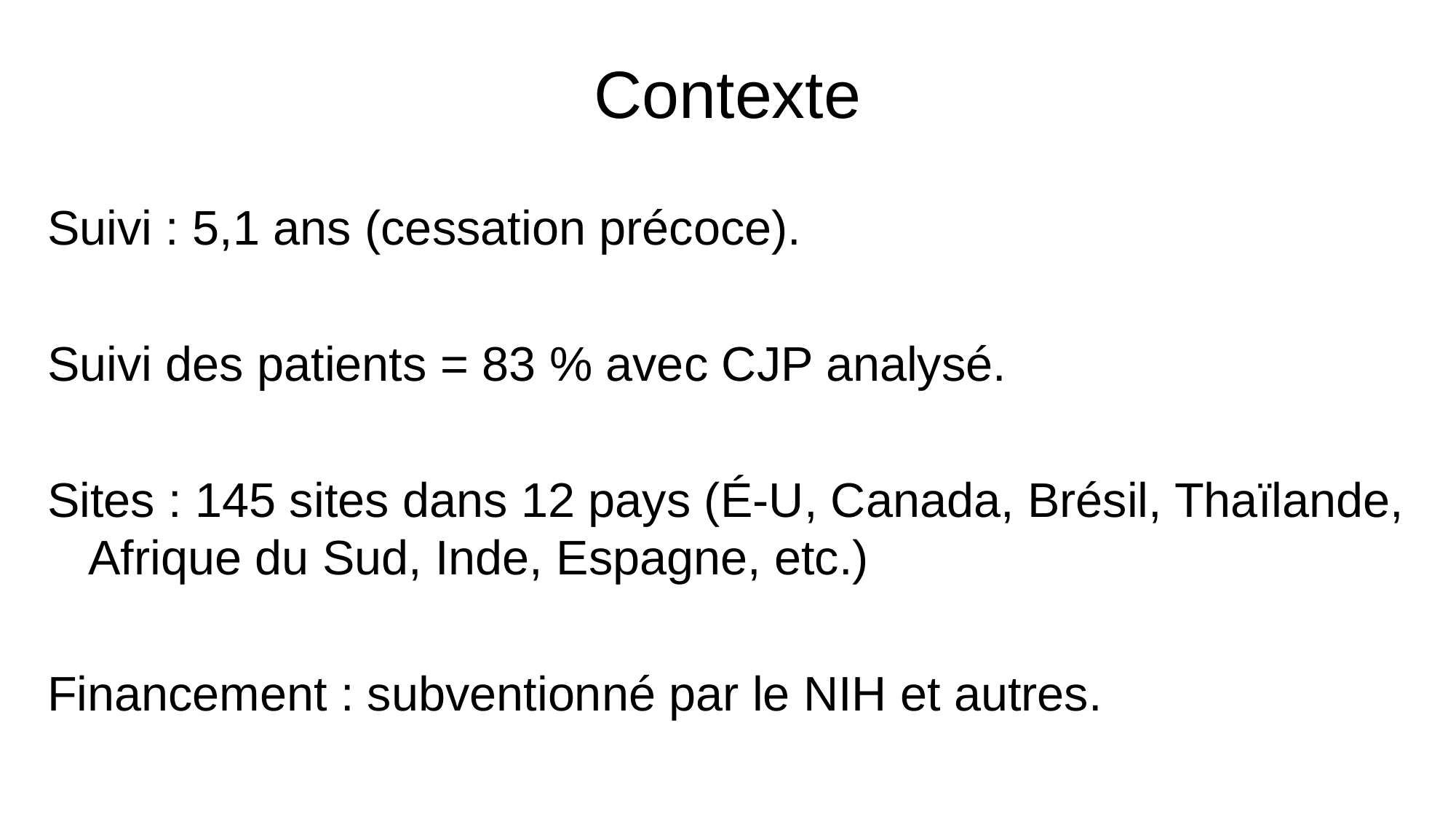

# Contexte
Suivi : 5,1 ans (cessation précoce).

Suivi des patients = 83 % avec CJP analysé.

Sites : 145 sites dans 12 pays (É-U, Canada, Brésil, Thaïlande, Afrique du Sud, Inde, Espagne, etc.)

Financement : subventionné par le NIH et autres.